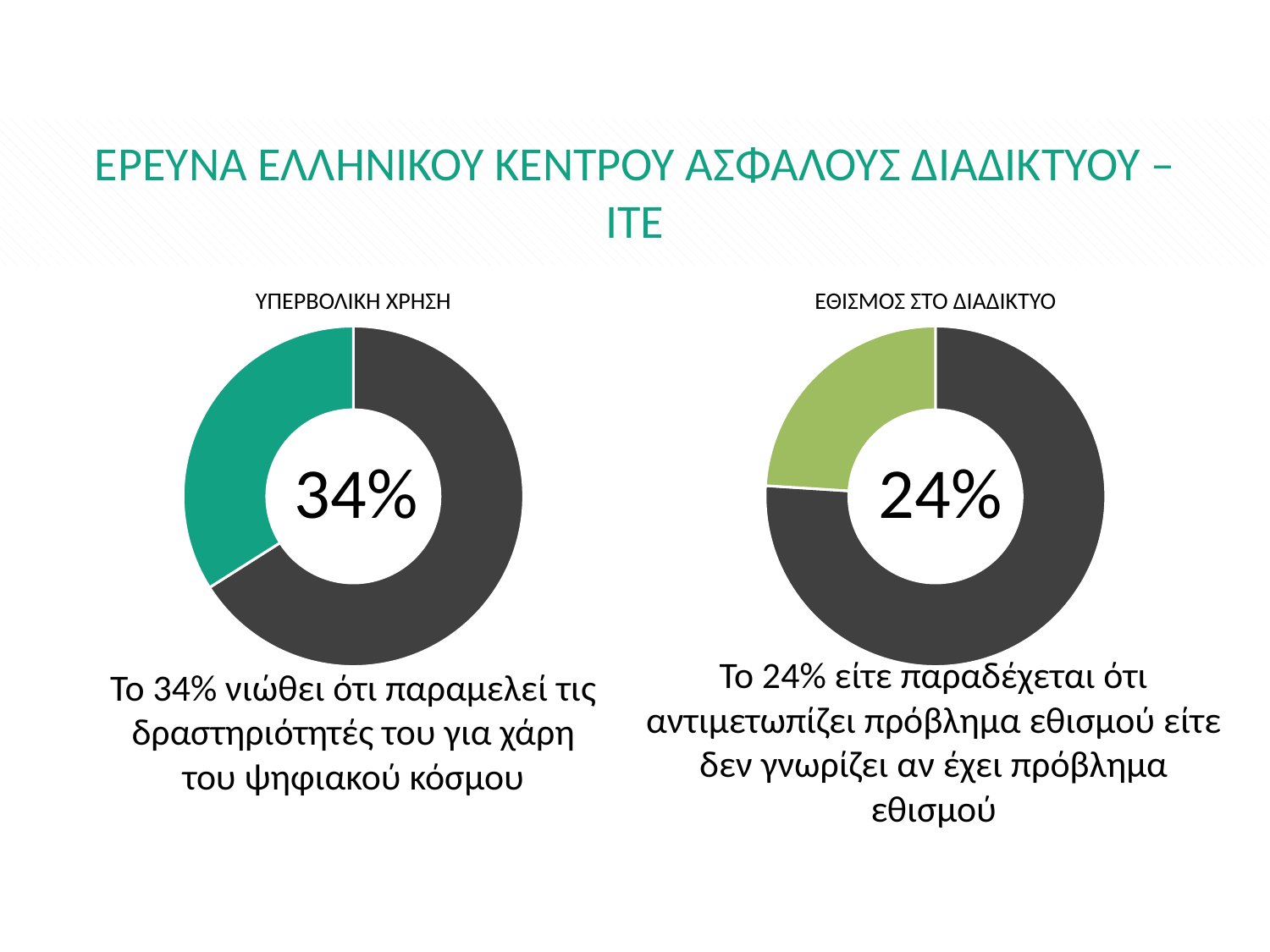

ΕΡΕΥΝΑ ΕΛΛΗΝΙΚΟΥ ΚΕΝΤΡΟΥ ΑΣΦΑΛΟΥΣ ΔΙΑΔΙΚΤΥΟΥ – ΙΤΕ
ΥΠΕΡΒΟΛΙΚΗ ΧΡΗΣΗ
ΕΘΙΣΜΟΣ ΣΤΟ ΔΙΑΔΙΚΤΥΟ

### Chart

| Category | Sales |
|---|---|
| 1st Qtr | 0.66 |
| 2nd Qtr | 0.34 |

### Chart

| Category | Sales |
|---|---|
| 1st Qtr | 0.76 |
| 2nd Qtr | 0.24 |

34%
24%
Το 24% είτε παραδέχεται ότι αντιμετωπίζει πρόβλημα εθισμού είτε δεν γνωρίζει αν έχει πρόβλημα εθισμού
To 34% νιώθει ότι παραμελεί τις δραστηριότητές του για χάρη του ψηφιακού κόσμου